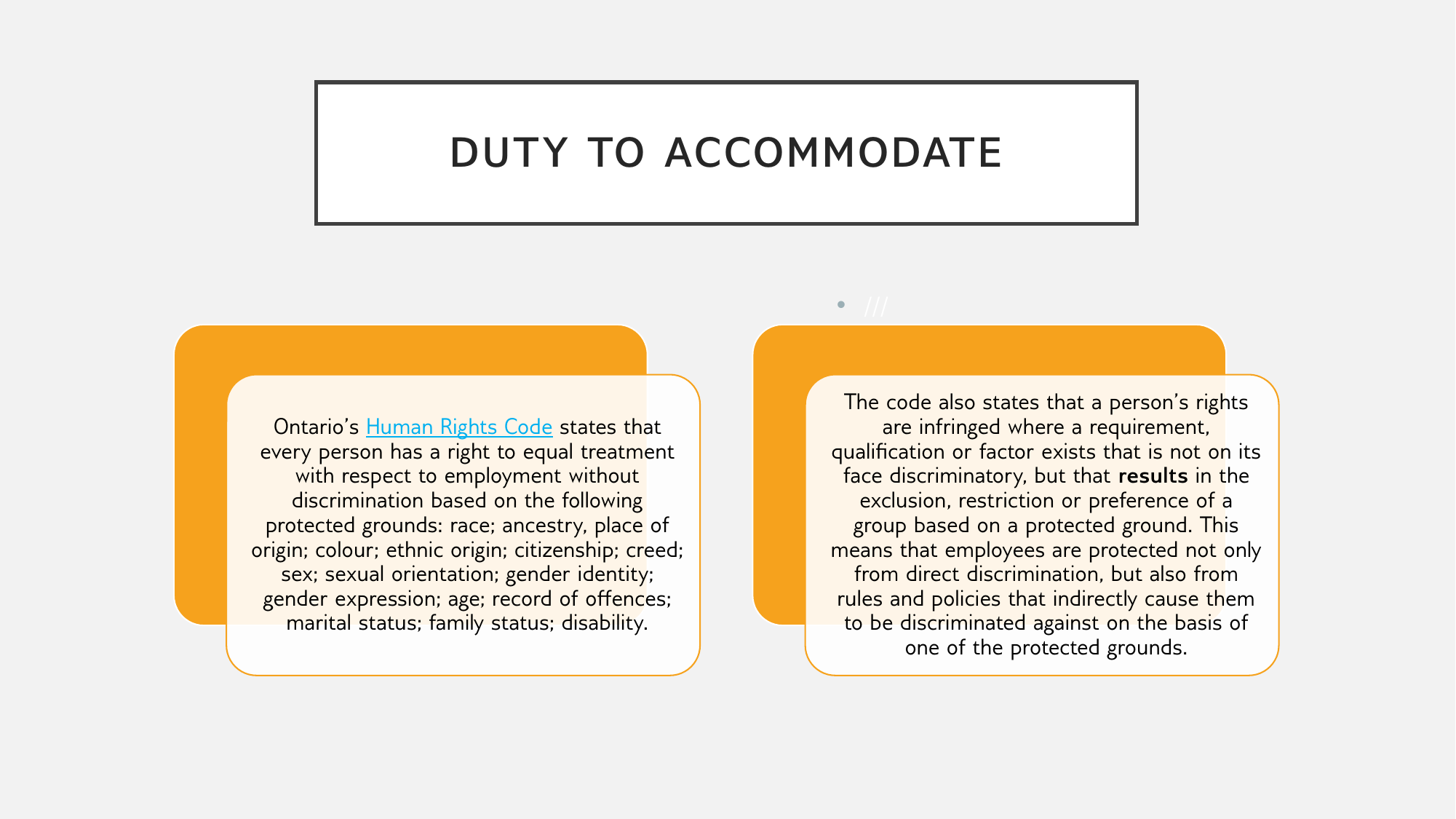

# DUTY TO ACCOMMODATE
Ontario’s Human Rights Code states that every person has a right to equal treatment with respect to employment without discrimination based on the following protected grounds: race; ancestry, place of origin; colour; ethnic origin; citizenship; creed; sex; sexual orientation; gender identity; gender expression; age; record of offences; marital status; family status; disability.
The code also states that a person’s rights are infringed where a requirement, qualification or factor exists that is not on its face discriminatory, but that results in the exclusion, restriction or preference of a group based on a protected ground. This means that employees are protected not only from direct discrimination, but also from rules and policies that indirectly cause them to be discriminated against on the basis of one of the protected grounds.
///